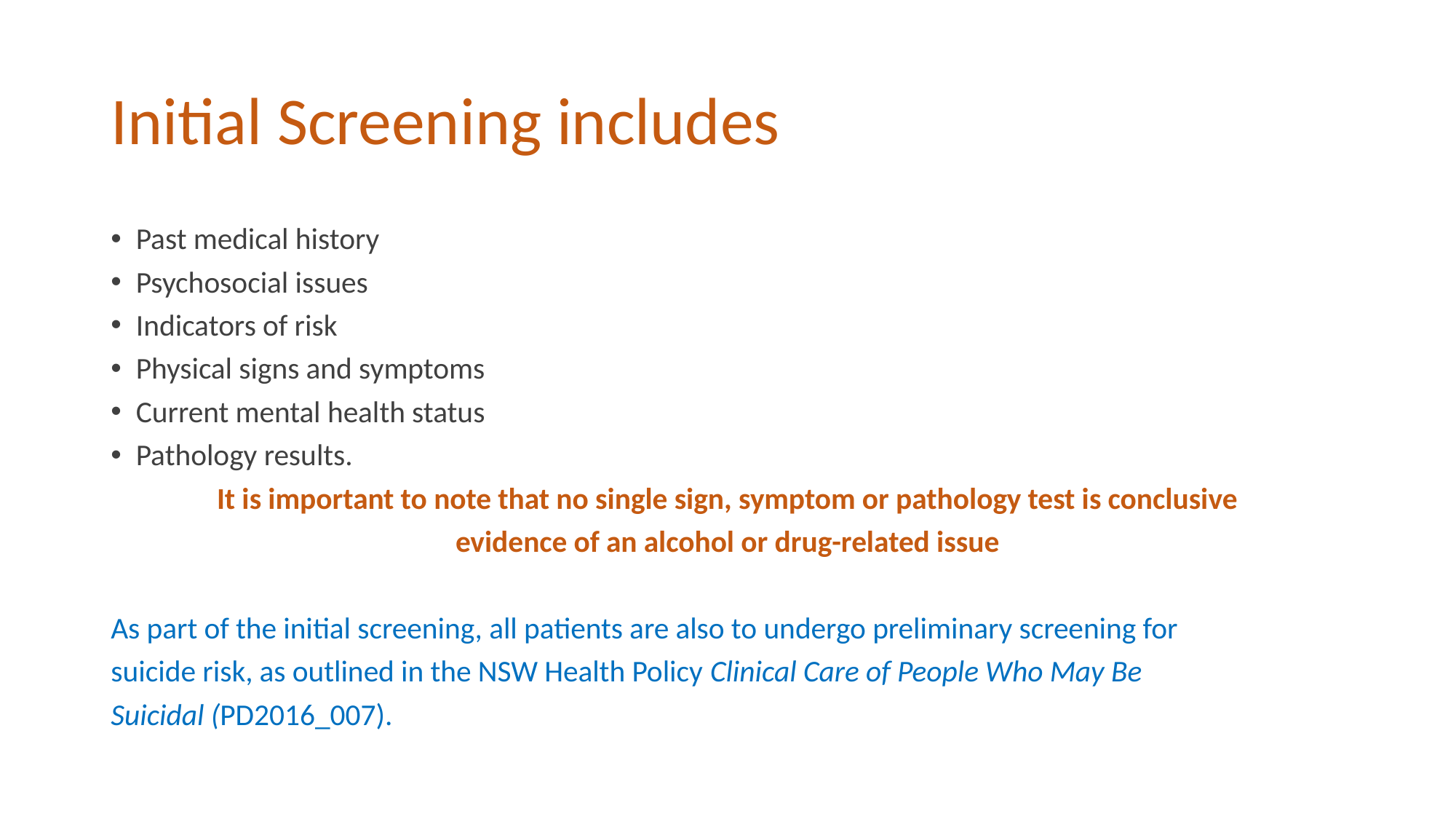

# Initial Screening includes
Past medical history
Psychosocial issues
Indicators of risk
Physical signs and symptoms
Current mental health status
Pathology results.
It is important to note that no single sign, symptom or pathology test is conclusive
evidence of an alcohol or drug-related issue

As part of the initial screening, all patients are also to undergo preliminary screening for
suicide risk, as outlined in the NSW Health Policy Clinical Care of People Who May Be
Suicidal (PD2016_007).